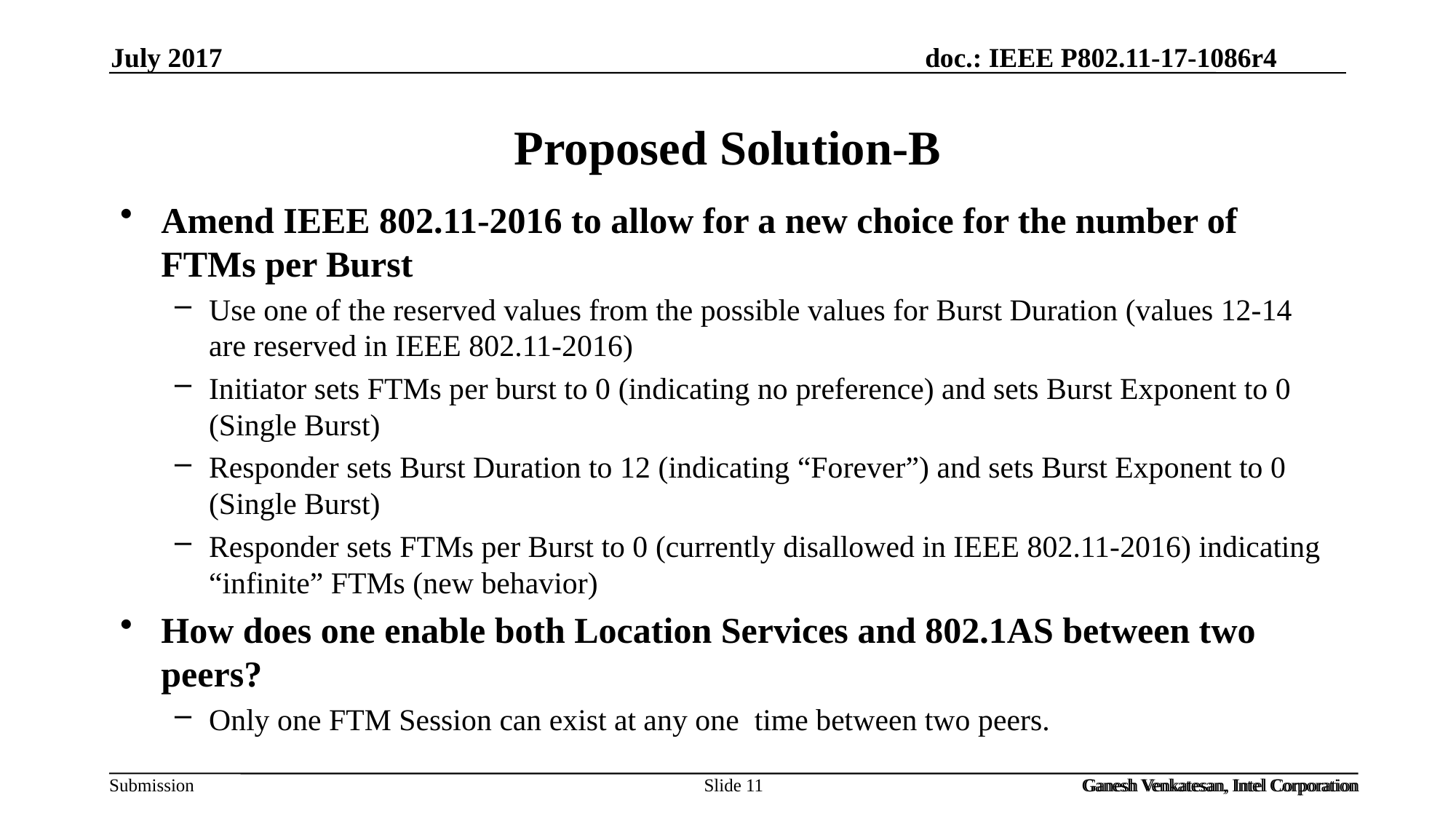

July 2017
# Proposed Solution-B
Amend IEEE 802.11-2016 to allow for a new choice for the number of FTMs per Burst
Use one of the reserved values from the possible values for Burst Duration (values 12-14 are reserved in IEEE 802.11-2016)
Initiator sets FTMs per burst to 0 (indicating no preference) and sets Burst Exponent to 0 (Single Burst)
Responder sets Burst Duration to 12 (indicating “Forever”) and sets Burst Exponent to 0 (Single Burst)
Responder sets FTMs per Burst to 0 (currently disallowed in IEEE 802.11-2016) indicating “infinite” FTMs (new behavior)
How does one enable both Location Services and 802.1AS between two peers?
Only one FTM Session can exist at any one  time between two peers.
Slide 11
Ganesh Venkatesan, Intel Corporation